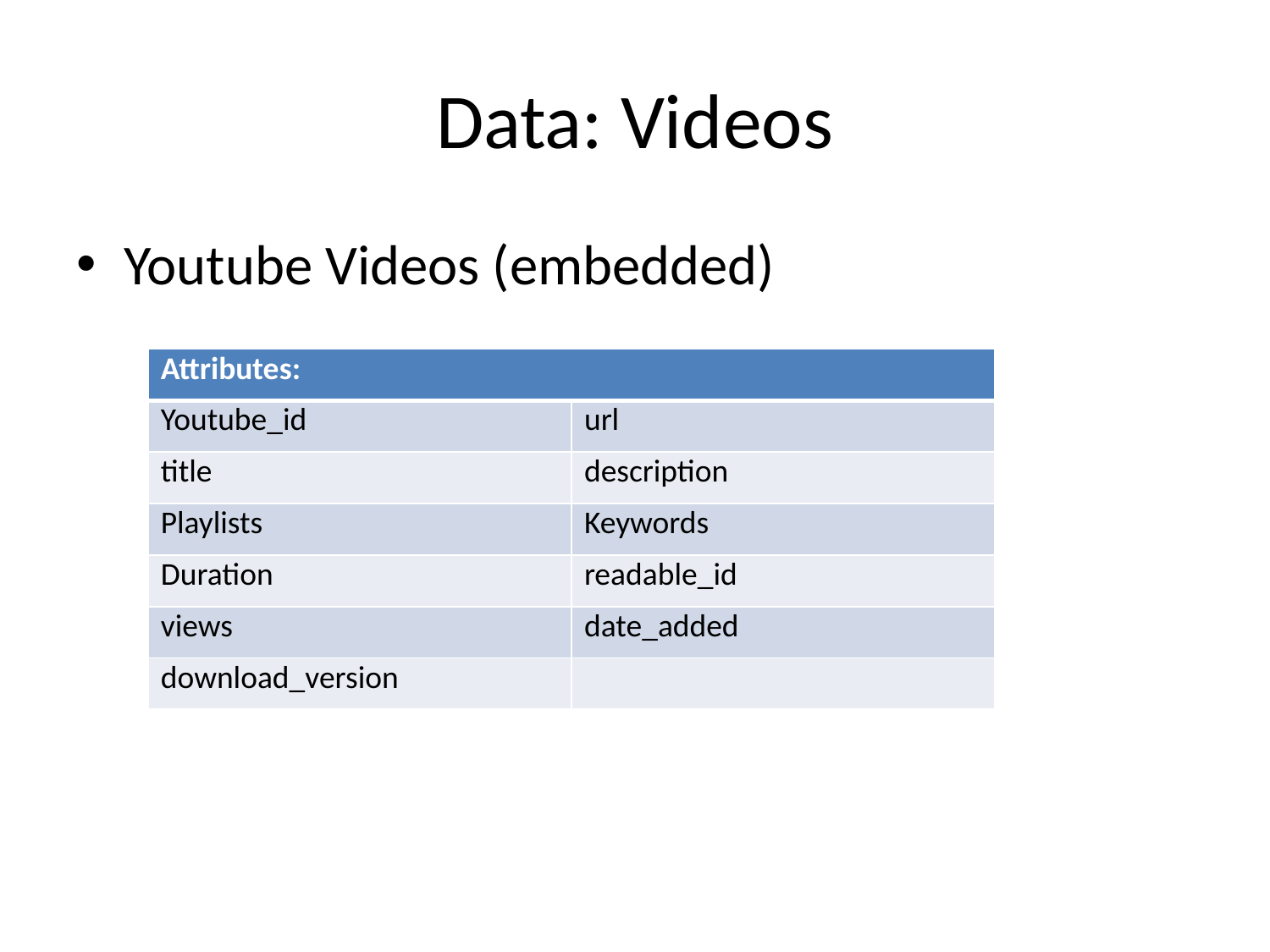

# Data: Videos
Youtube Videos (embedded)

| Attributes: |  |
| --- | --- |
| Youtube\_id | url |
| title | description |
| Playlists | Keywords |
| Duration | readable\_id |
| views | date\_added |
| download\_version |  |